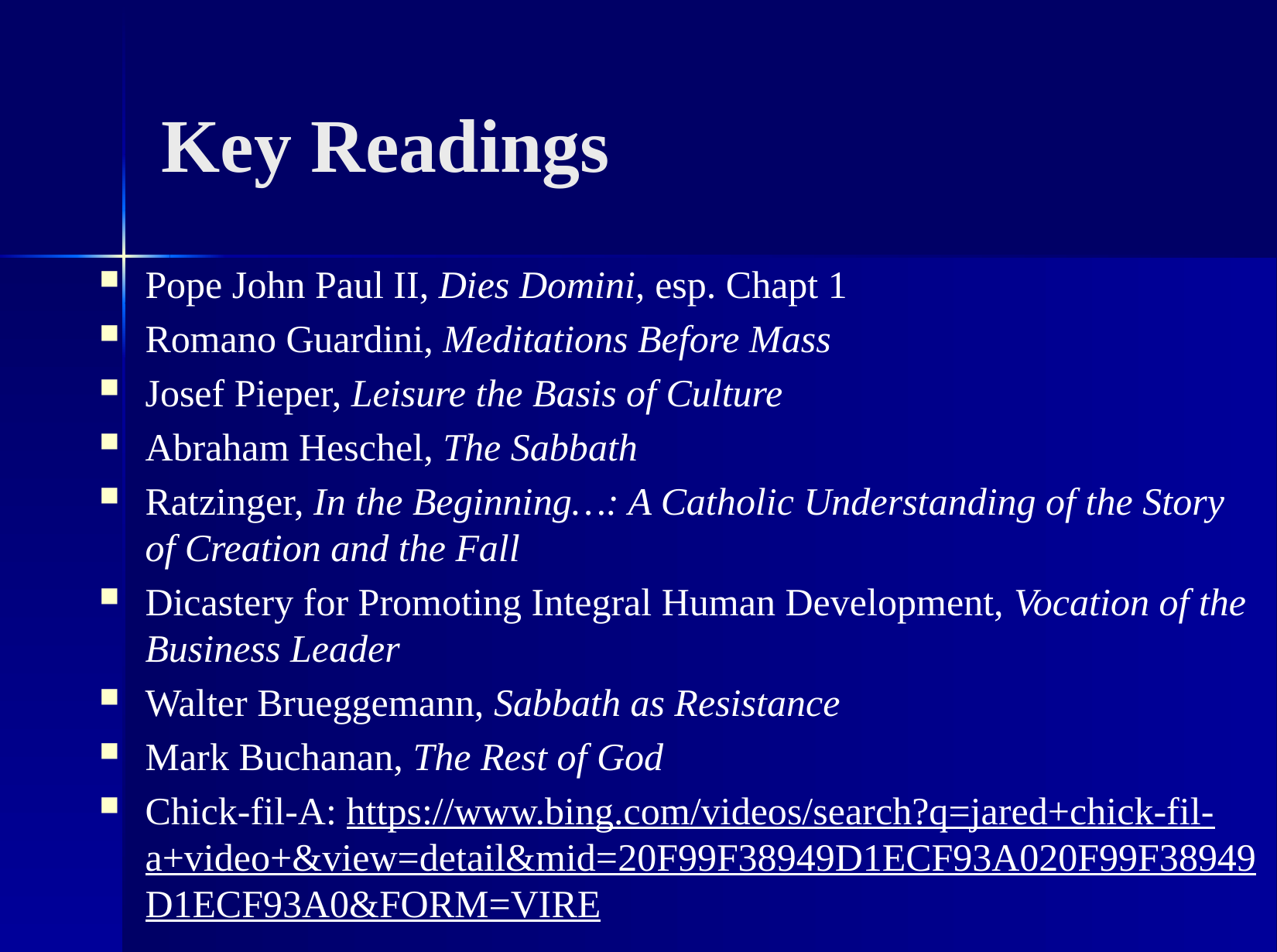

# Key Readings
Pope John Paul II, Dies Domini, esp. Chapt 1
Romano Guardini, Meditations Before Mass
Josef Pieper, Leisure the Basis of Culture
Abraham Heschel, The Sabbath
Ratzinger, In the Beginning…: A Catholic Understanding of the Story of Creation and the Fall
Dicastery for Promoting Integral Human Development, Vocation of the Business Leader
Walter Brueggemann, Sabbath as Resistance
Mark Buchanan, The Rest of God
Chick-fil-A: https://www.bing.com/videos/search?q=jared+chick-fil-a+video+&view=detail&mid=20F99F38949D1ECF93A020F99F38949D1ECF93A0&FORM=VIRE